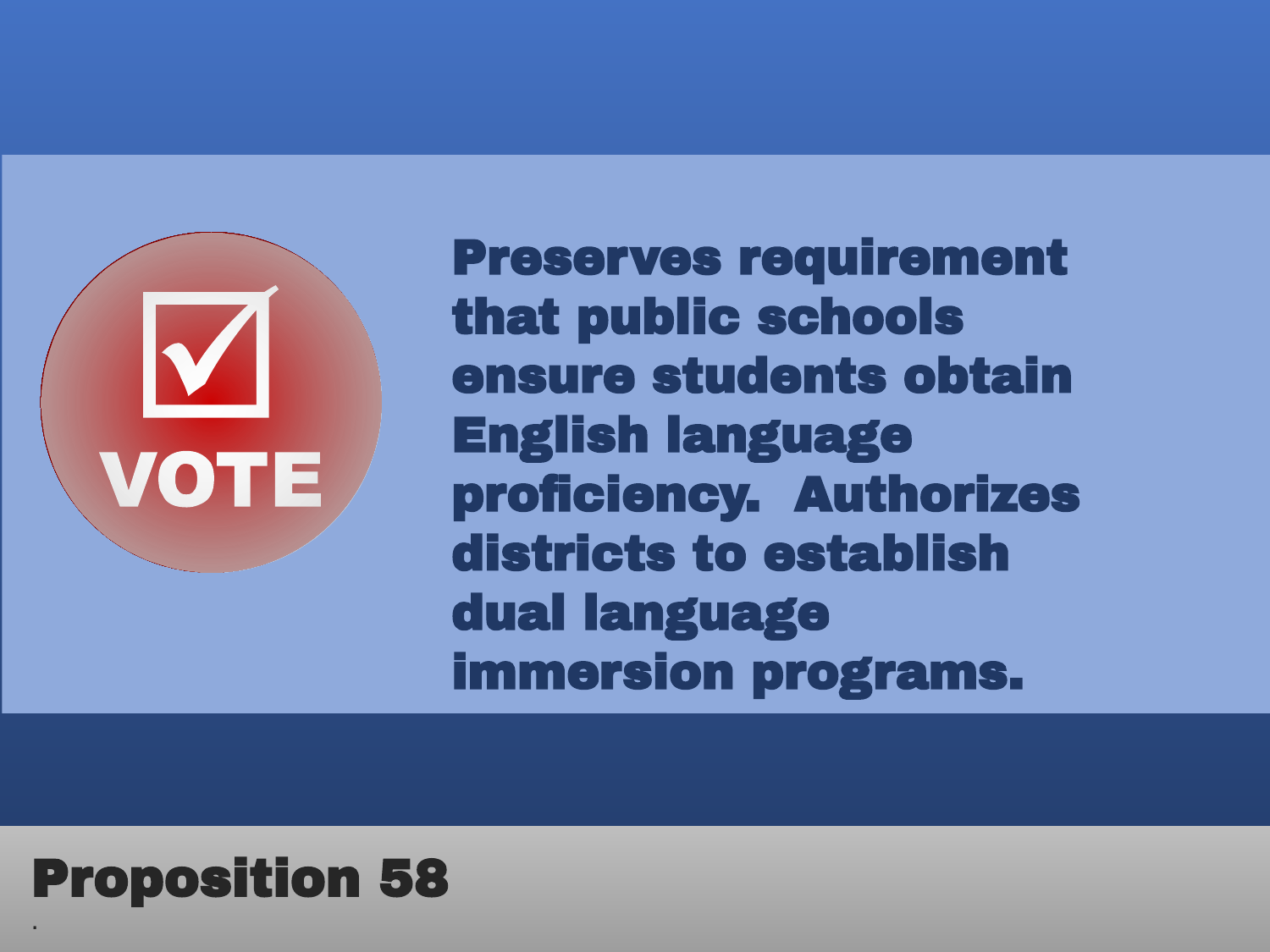

Preserves requirement that public schools ensure students obtain English language proficiency.  Authorizes districts to establish dual language immersion programs.

Proposition 58
.